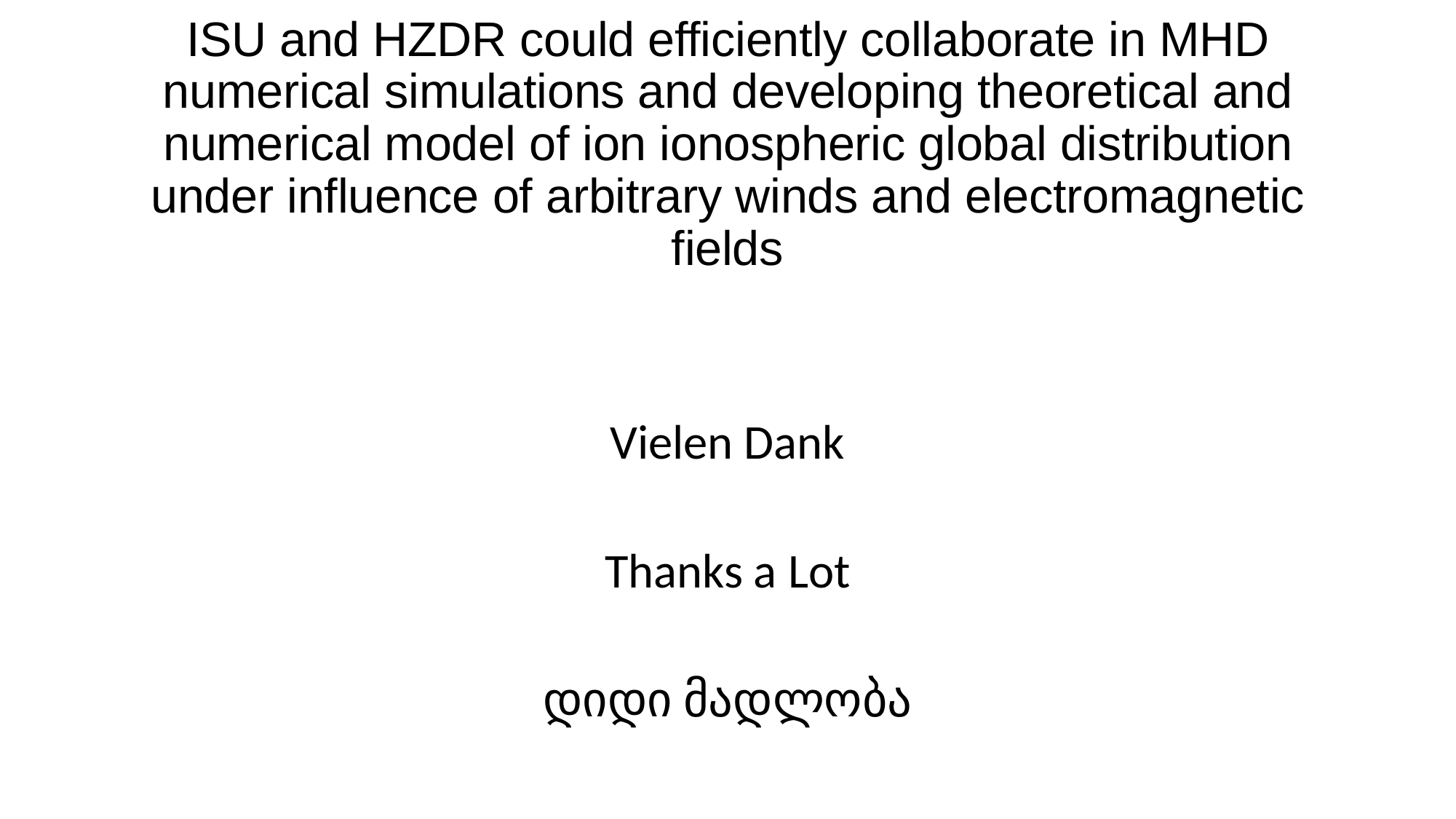

ISU and HZDR could efficiently collaborate in MHD numerical simulations and developing theoretical and numerical model of ion ionospheric global distribution under influence of arbitrary winds and electromagnetic fields

Vielen Dank

Thanks a Lot

დიდი მადლობა